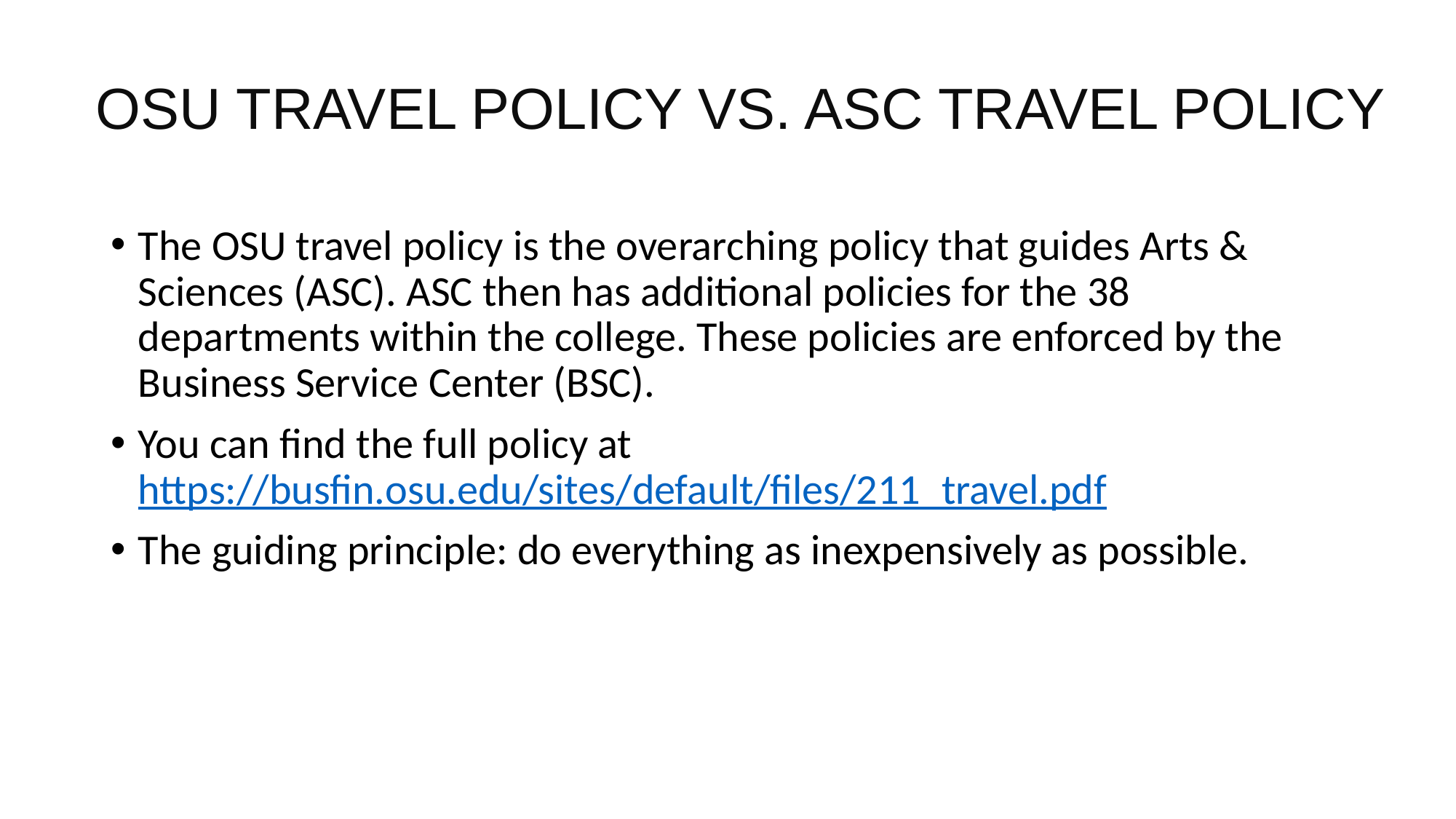

# OSU TRAVEL POLICY VS. ASC TRAVEL POLICY
The OSU travel policy is the overarching policy that guides Arts & Sciences (ASC). ASC then has additional policies for the 38 departments within the college. These policies are enforced by the Business Service Center (BSC).
You can find the full policy at https://busfin.osu.edu/sites/default/files/211_travel.pdf
The guiding principle: do everything as inexpensively as possible.